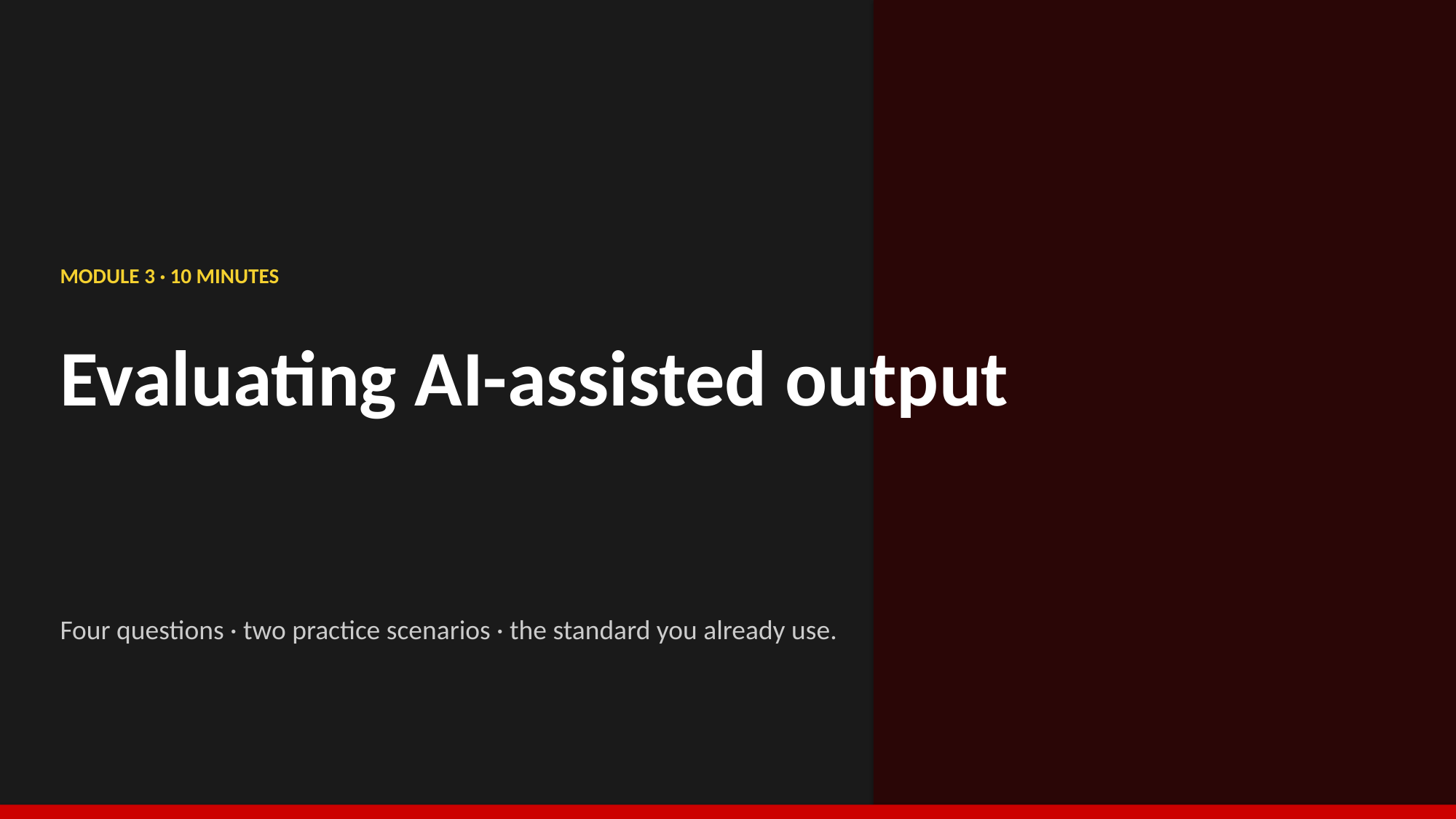

MODULE 3 · 10 MINUTES
Evaluating AI-assisted output
Four questions · two practice scenarios · the standard you already use.